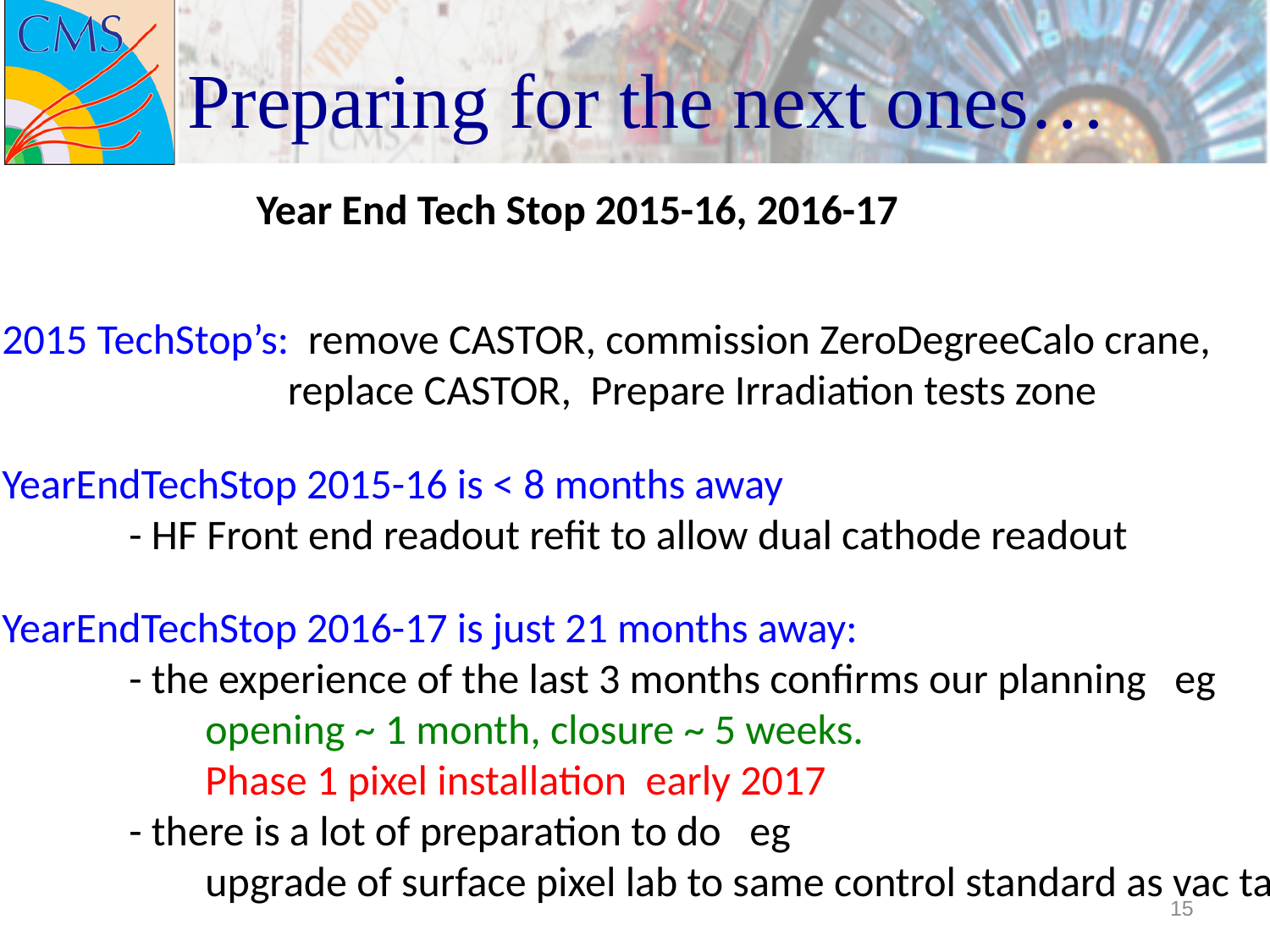

# Preparing for the next ones…
Year End Tech Stop 2015-16, 2016-17
2015 TechStop’s:  remove CASTOR, commission ZeroDegreeCalo crane,
                              replace CASTOR,  Prepare Irradiation tests zone

YearEndTechStop 2015-16 is < 8 months away
	- HF Front end readout refit to allow dual cathode readout

YearEndTechStop 2016-17 is just 21 months away:
	- the experience of the last 3 months confirms our planning   eg
	        opening ~ 1 month, closure ~ 5 weeks.
	        Phase 1 pixel installation  early 2017
	- there is a lot of preparation to do   eg
	        upgrade of surface pixel lab to same control standard as vac tank

15